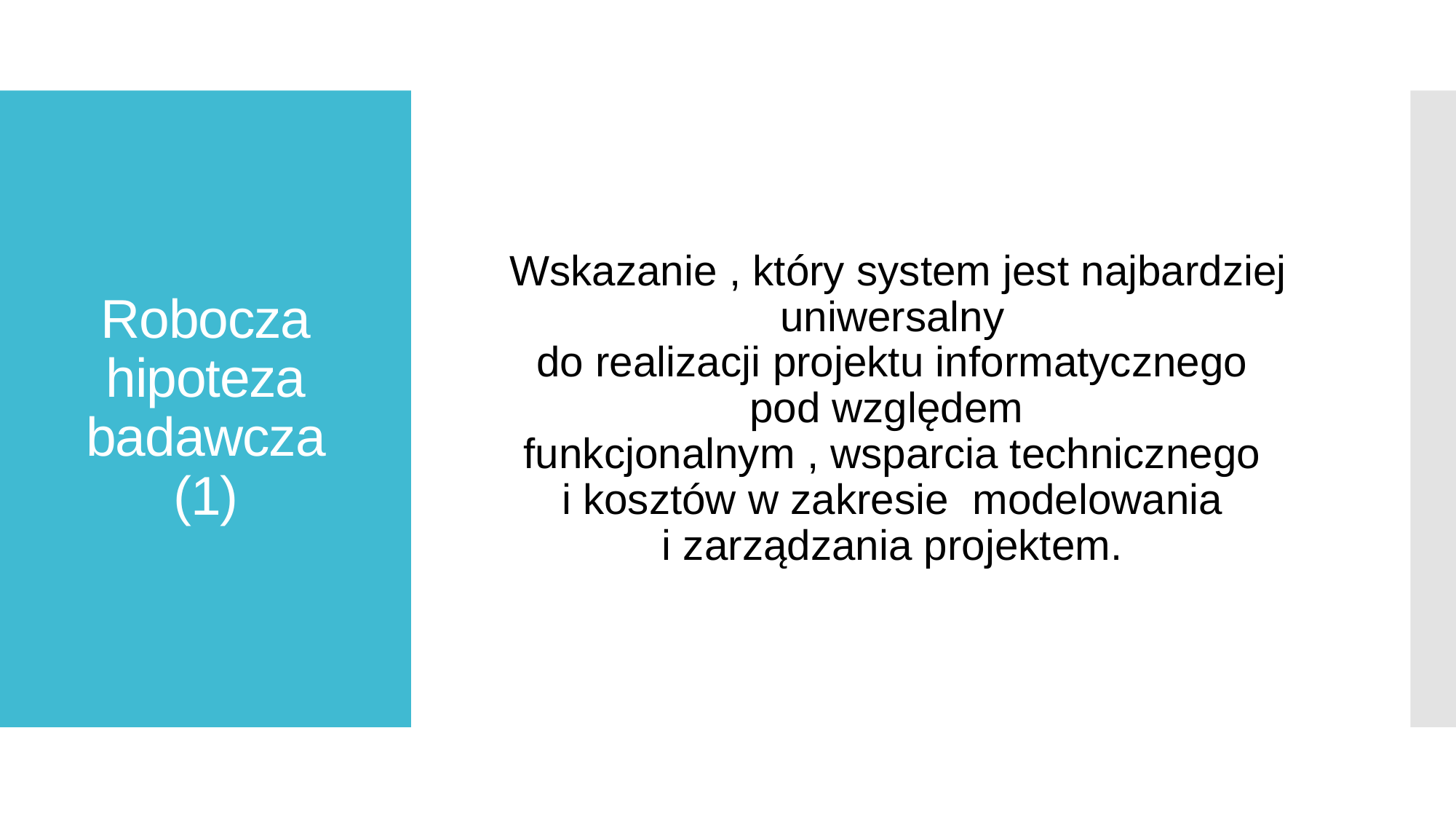

Wskazanie , który system jest najbardziej uniwersalny
do realizacji projektu informatycznego
pod względem
funkcjonalnym , wsparcia technicznego
i kosztów w zakresie  modelowania
i zarządzania projektem.
# Robocza hipoteza badawcza (1)